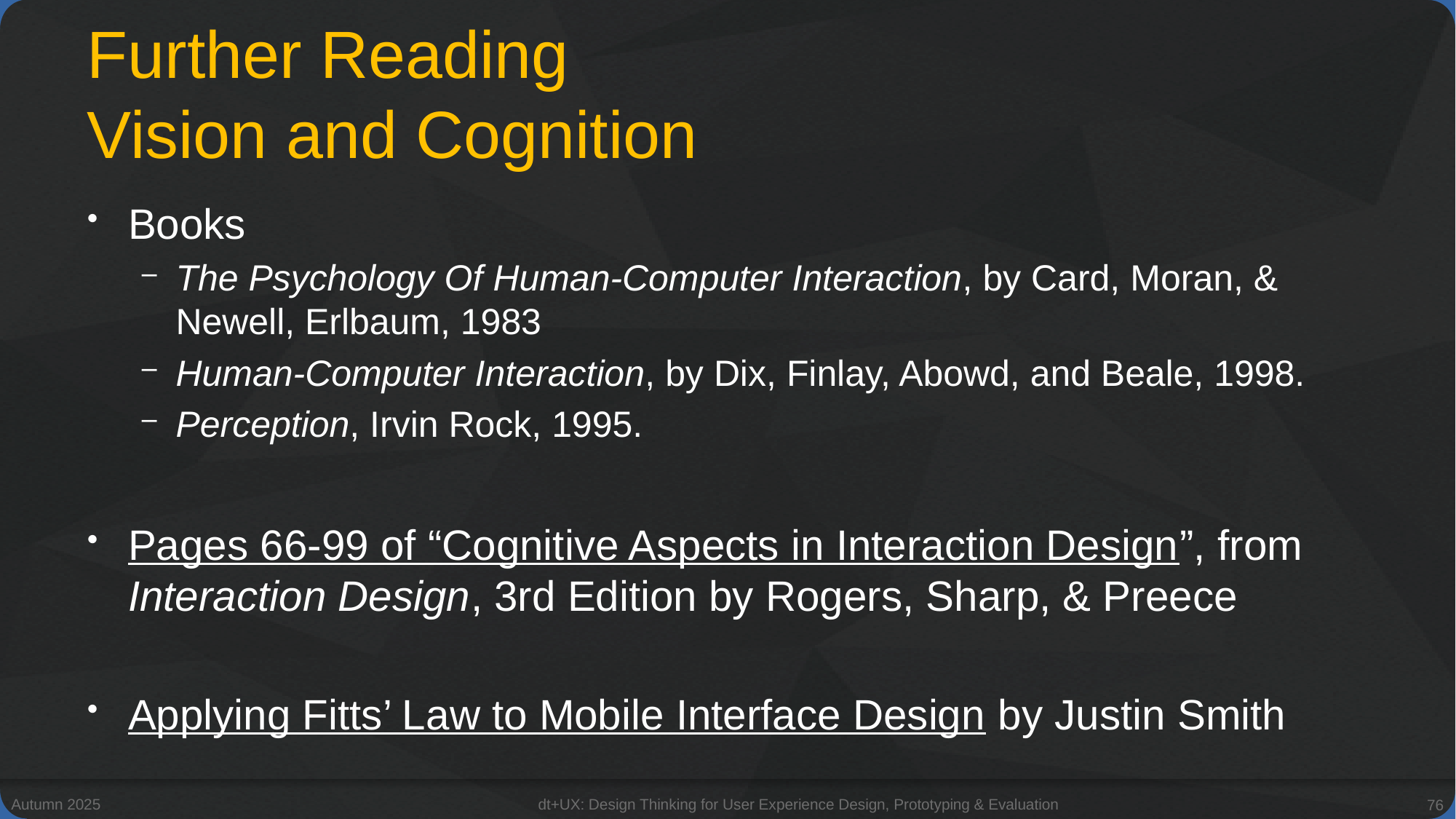

# Further Reading Vision and Cognition
Books
The Psychology Of Human-Computer Interaction, by Card, Moran, & Newell, Erlbaum, 1983
Human-Computer Interaction, by Dix, Finlay, Abowd, and Beale, 1998.
Perception, Irvin Rock, 1995.

Pages 66-99 of “Cognitive Aspects in Interaction Design”, from Interaction Design, 3rd Edition by Rogers, Sharp, & Preece

Applying Fitts’ Law to Mobile Interface Design by Justin Smith

Autumn 2025
dt+UX: Design Thinking for User Experience Design, Prototyping & Evaluation
76